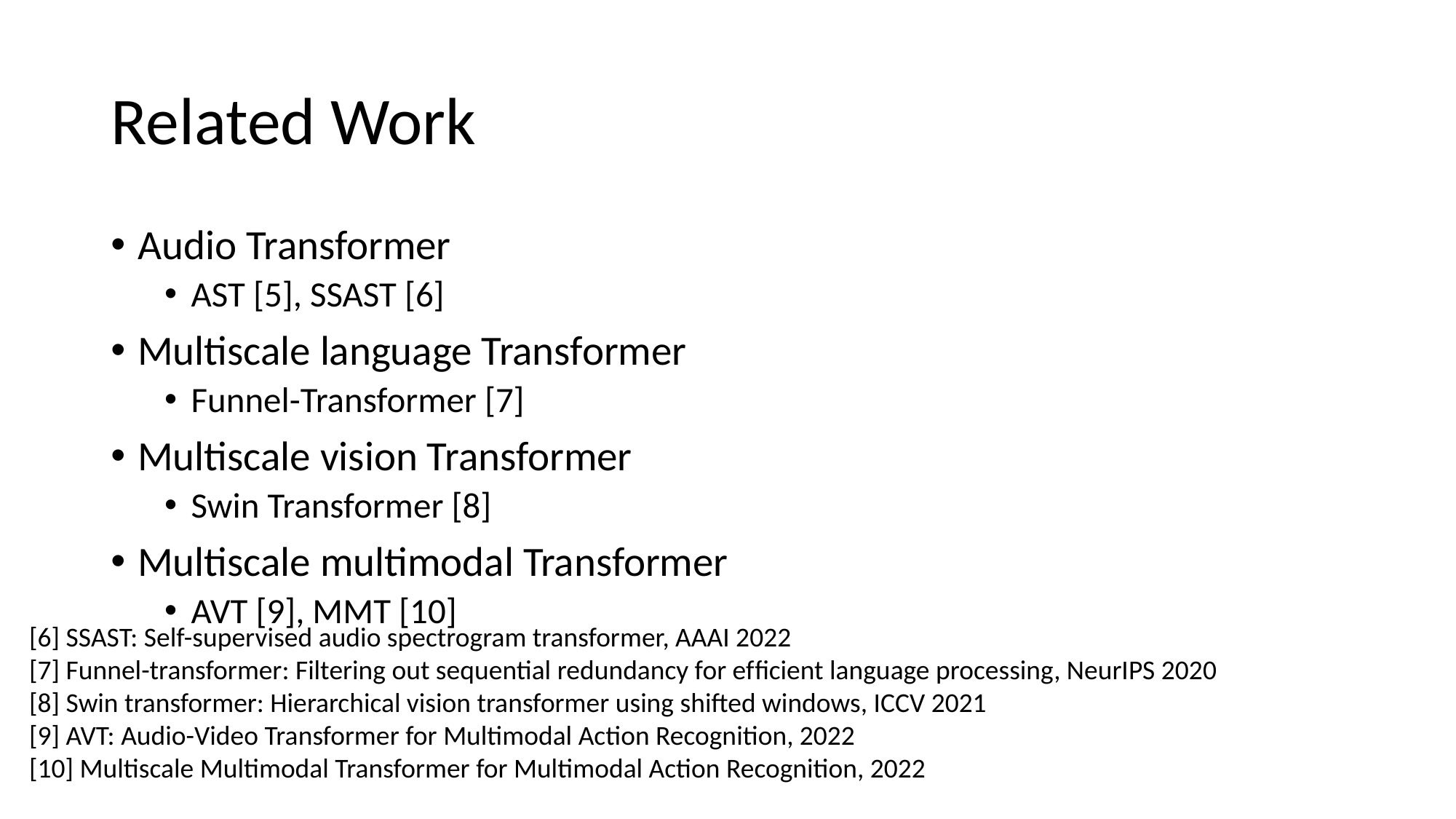

# Related Work
Audio Transformer
AST [5], SSAST [6]
Multiscale language Transformer
Funnel-Transformer [7]
Multiscale vision Transformer
Swin Transformer [8]
Multiscale multimodal Transformer
AVT [9], MMT [10]
[6] SSAST: Self-supervised audio spectrogram transformer, AAAI 2022
[7] Funnel-transformer: Filtering out sequential redundancy for efﬁcient language processing, NeurIPS 2020
[8] Swin transformer: Hierarchical vision transformer using shifted windows, ICCV 2021
[9] AVT: Audio-Video Transformer for Multimodal Action Recognition, 2022
[10] Multiscale Multimodal Transformer for Multimodal Action Recognition, 2022